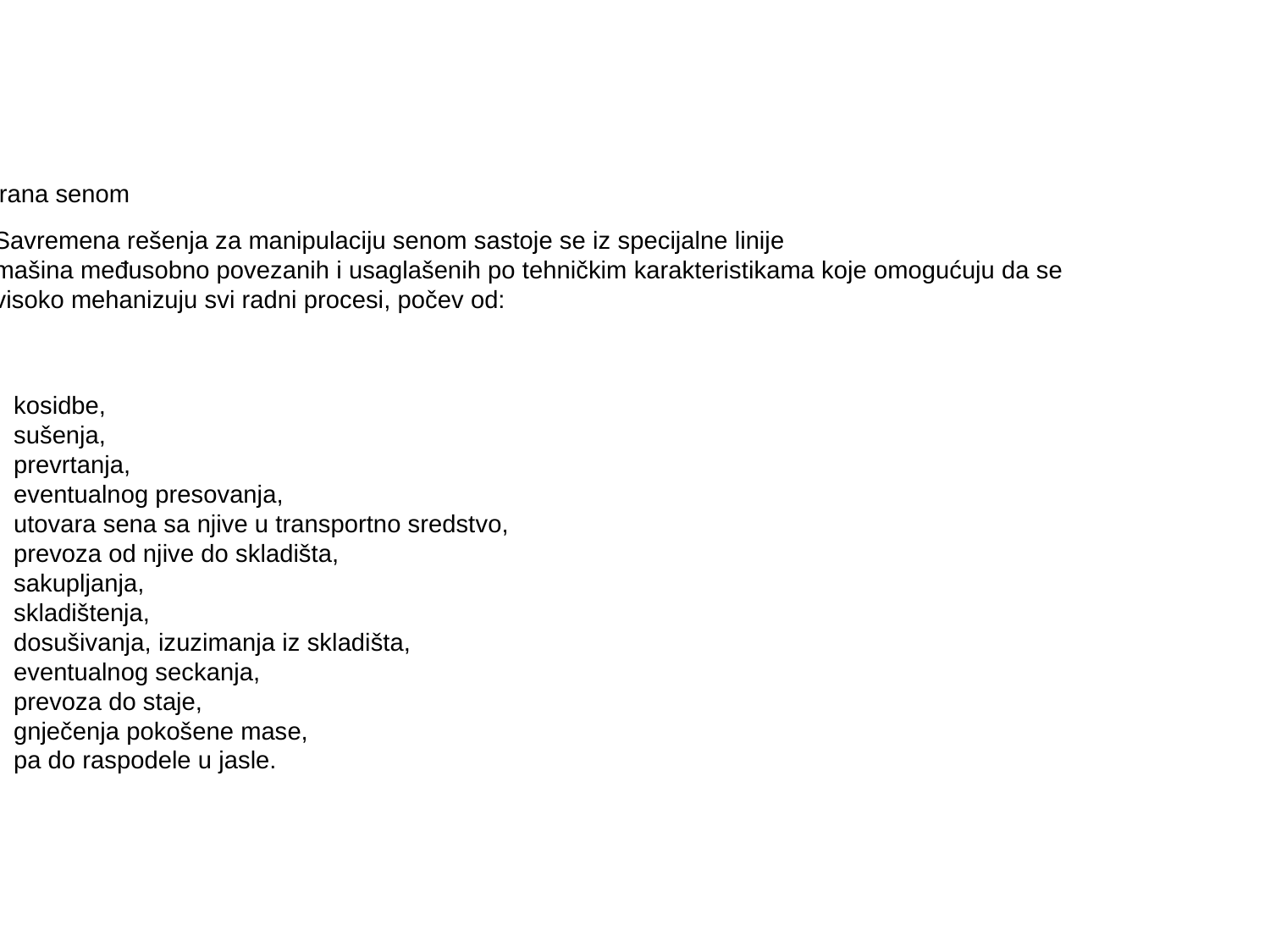

Ishrana senom

    Savremena rešenja za manipulaciju senom sastoje se iz specijalne linije
    mašina međusobno povezanih i usaglašenih po tehničkim karakteristikama koje omogućuju da se
    visoko mehanizuju svi radni procesi, počev od:

kosidbe,
sušenja,
prevrtanja,
eventualnog presovanja,
utovara sena sa njive u transportno sredstvo,
prevoza od njive do skladišta,
sakupljanja,
skladištenja,
dosušivanja, izuzimanja iz skladišta,
eventualnog seckanja,
prevoza do staje,
gnječenja pokošene mase,
pa do raspodele u jasle.